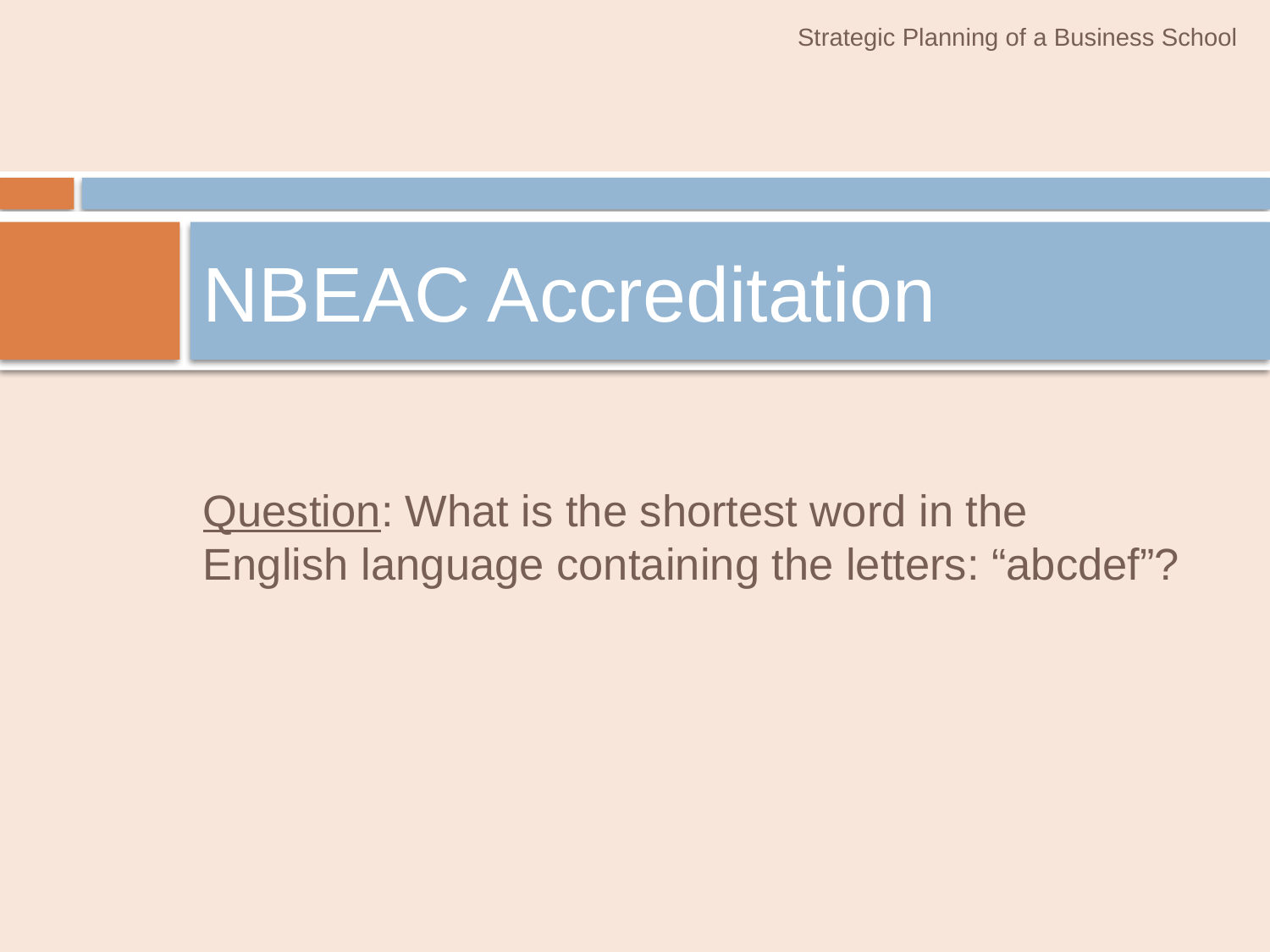

# NBEAC Accreditation
Question: What is the shortest word in the English language containing the letters: “abcdef”?